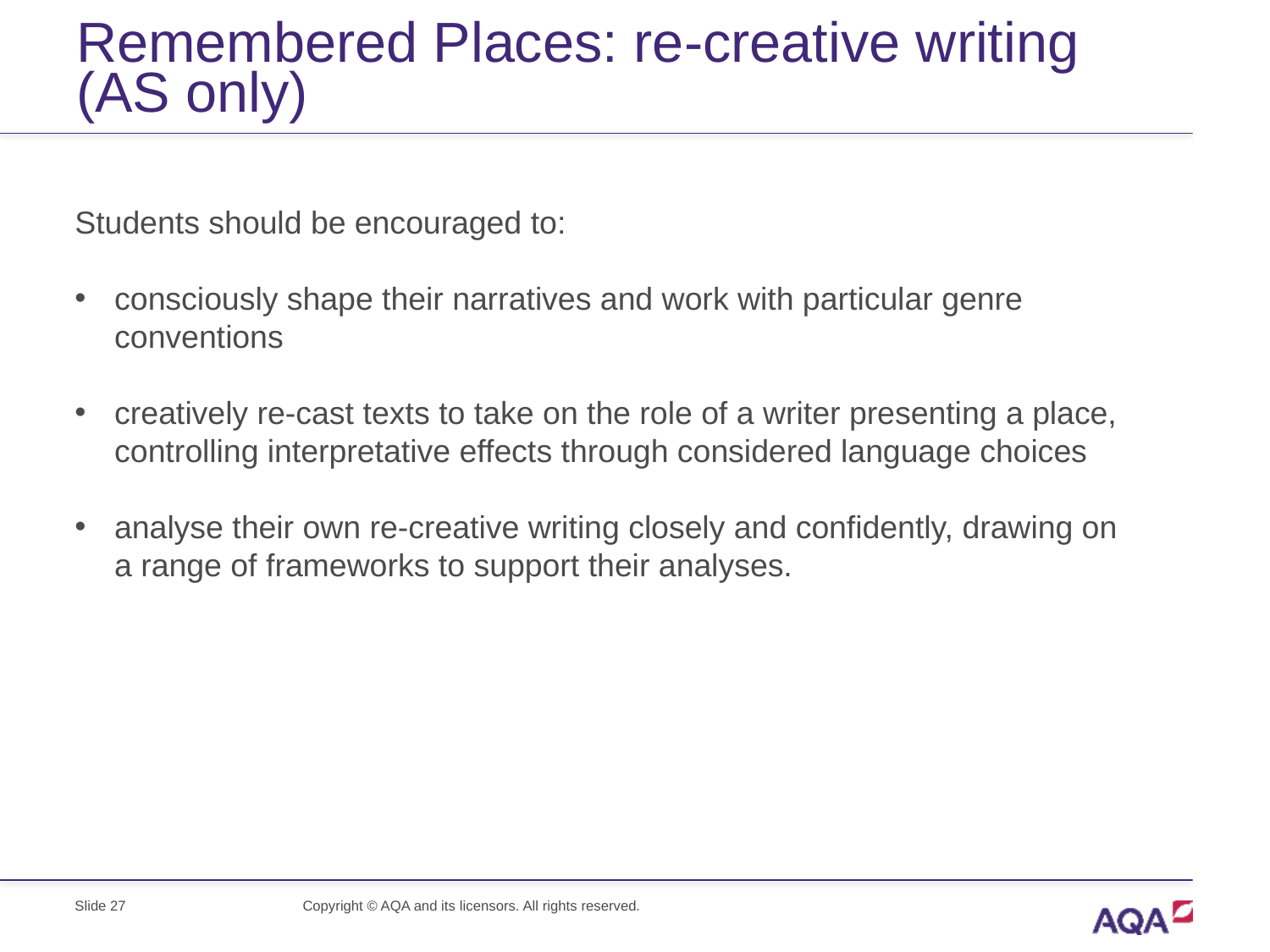

# Remembered Places: re-creative writing (AS only)

Students should be encouraged to:

consciously shape their narratives and work with particular genre conventions

creatively re-cast texts to take on the role of a writer presenting a place, controlling interpretative effects through considered language choices

analyse their own re-creative writing closely and confidently, drawing on a range of frameworks to support their analyses.

Slide 27
Copyright © AQA and its licensors. All rights reserved.